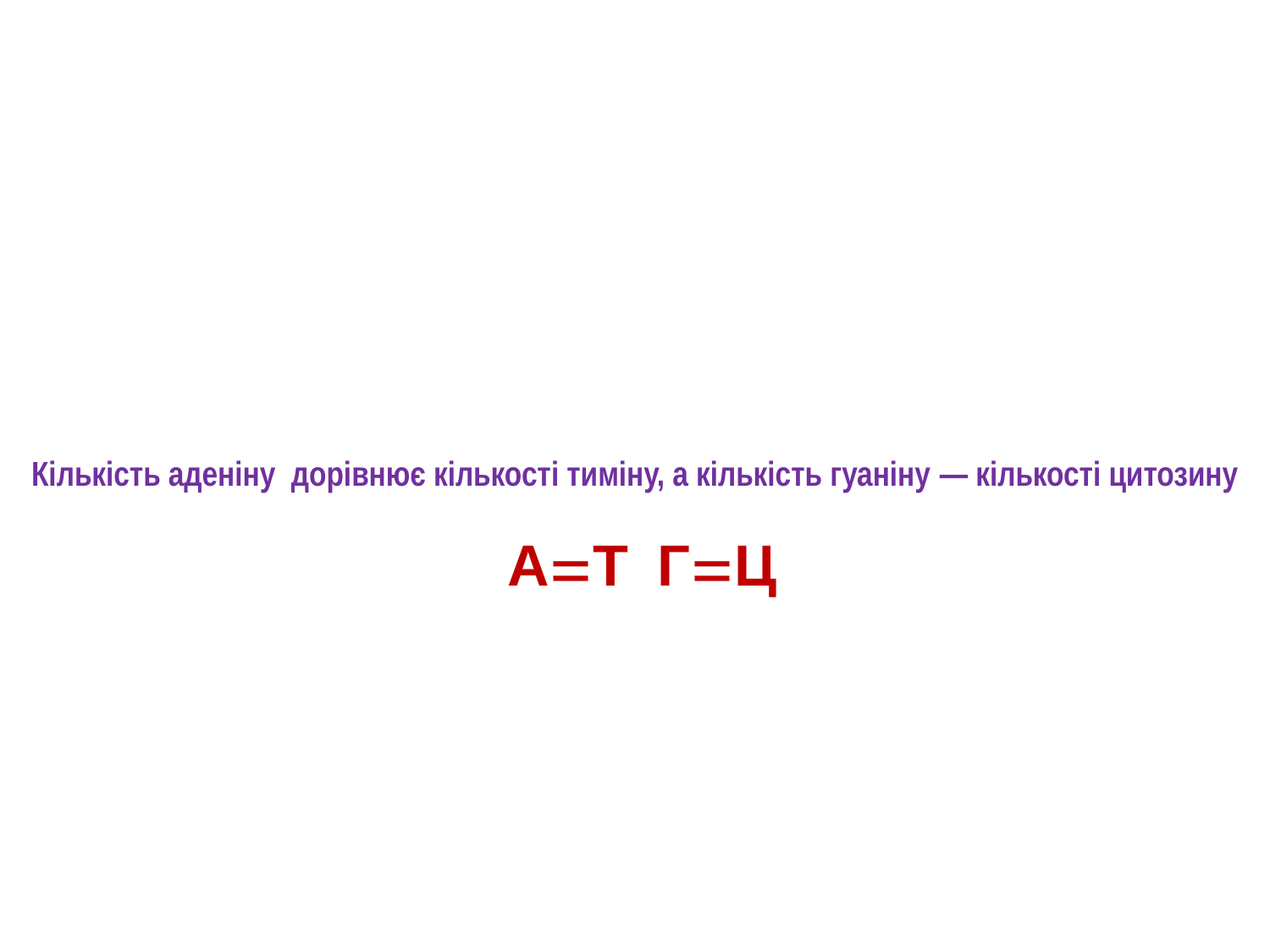

# Кількість аденіну  дорівнює кількості тиміну, а кількість гуаніну — кількості цитозину А=Т  Г=Ц